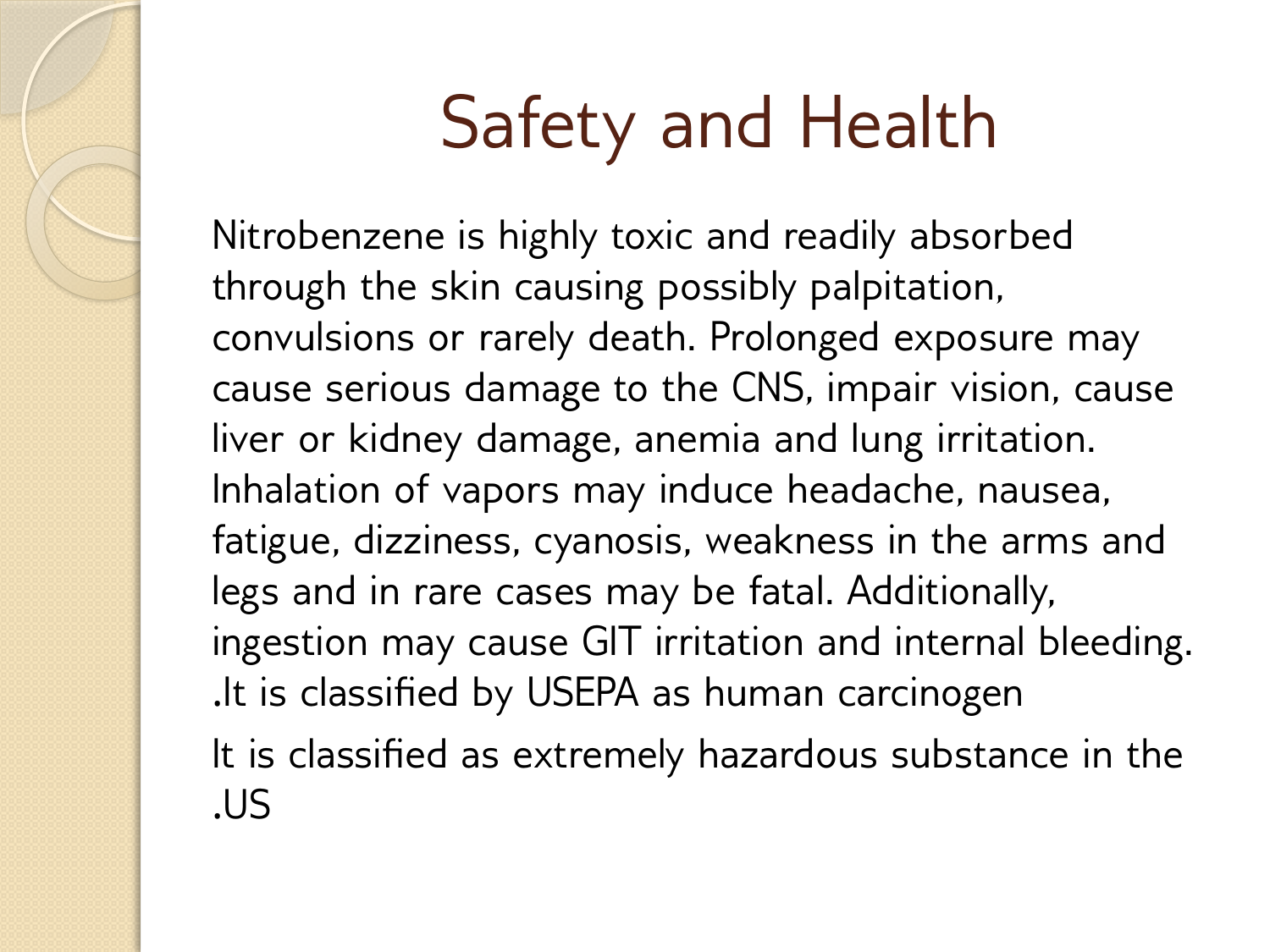

# Safety and Health
Nitrobenzene is highly toxic and readily absorbed through the skin causing possibly palpitation, convulsions or rarely death. Prolonged exposure may cause serious damage to the CNS, impair vision, cause liver or kidney damage, anemia and lung irritation. Inhalation of vapors may induce headache, nausea, fatigue, dizziness, cyanosis, weakness in the arms and legs and in rare cases may be fatal. Additionally, ingestion may cause GIT irritation and internal bleeding. It is classified by USEPA as human carcinogen.
It is classified as extremely hazardous substance in the US.